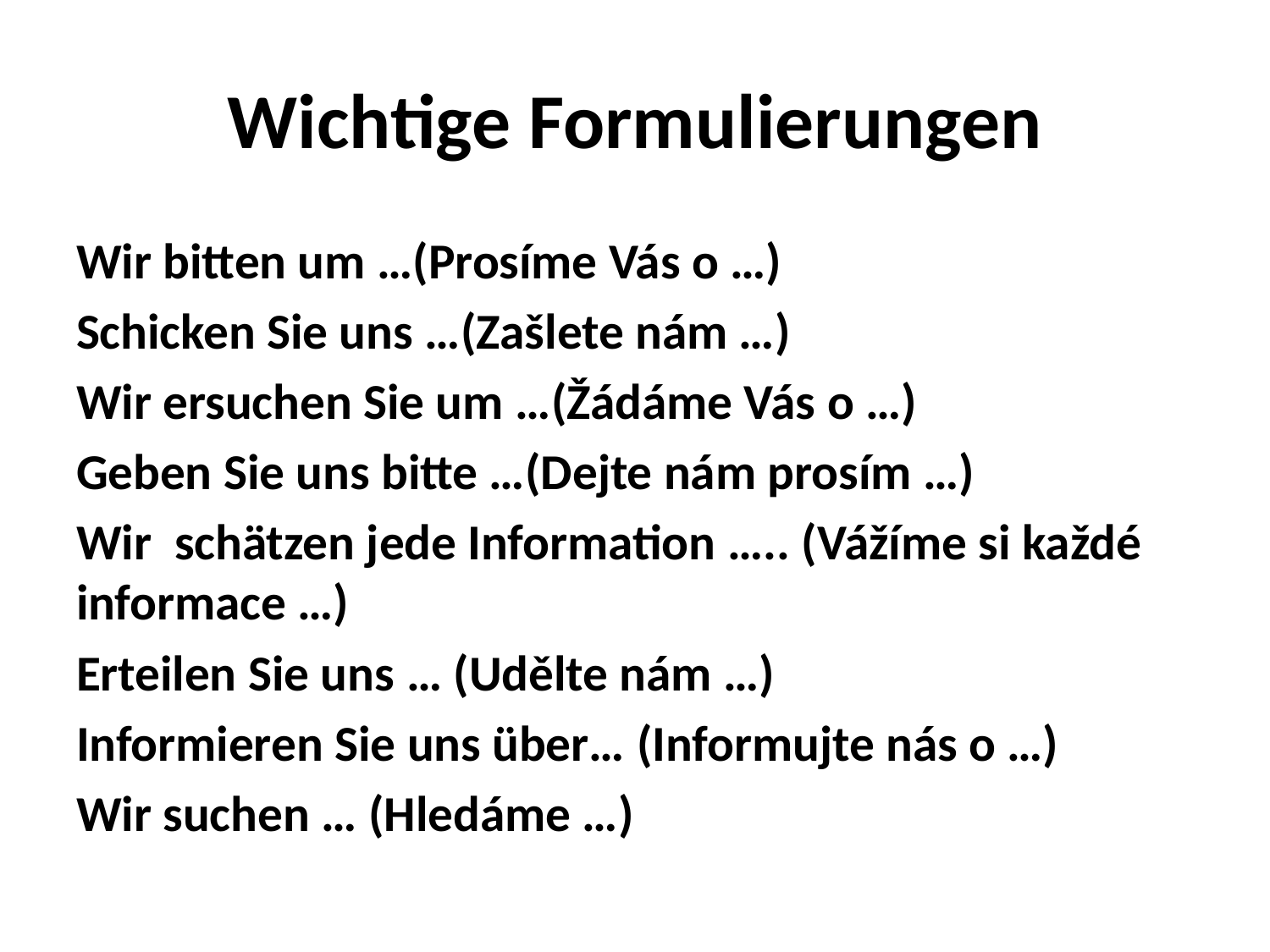

# Wichtige Formulierungen
Wir bitten um …(Prosíme Vás o …)
Schicken Sie uns …(Zašlete nám …)
Wir ersuchen Sie um …(Žádáme Vás o …)
Geben Sie uns bitte …(Dejte nám prosím …)
Wir  schätzen jede Information ….. (Vážíme si každé informace …)
Erteilen Sie uns … (Udělte nám …)
Informieren Sie uns über… (Informujte nás o …)
Wir suchen … (Hledáme …)